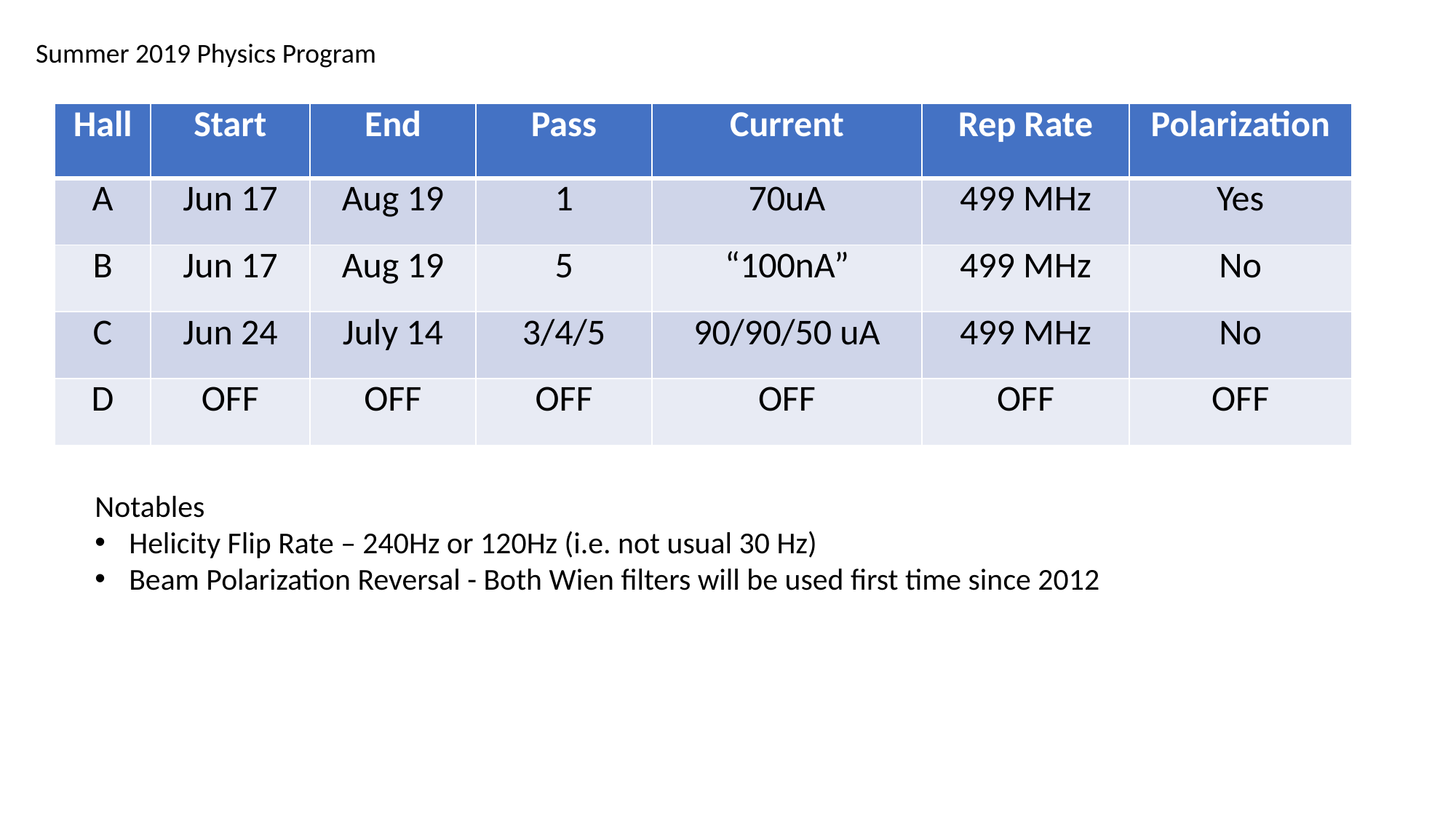

Summer 2019 Physics Program
| Hall | Start | End | Pass | Current | Rep Rate | Polarization |
| --- | --- | --- | --- | --- | --- | --- |
| A | Jun 17 | Aug 19 | 1 | 70uA | 499 MHz | Yes |
| B | Jun 17 | Aug 19 | 5 | “100nA” | 499 MHz | No |
| C | Jun 24 | July 14 | 3/4/5 | 90/90/50 uA | 499 MHz | No |
| D | OFF | OFF | OFF | OFF | OFF | OFF |

Notables
Helicity Flip Rate – 240Hz or 120Hz (i.e. not usual 30 Hz)
Beam Polarization Reversal - Both Wien filters will be used first time since 2012